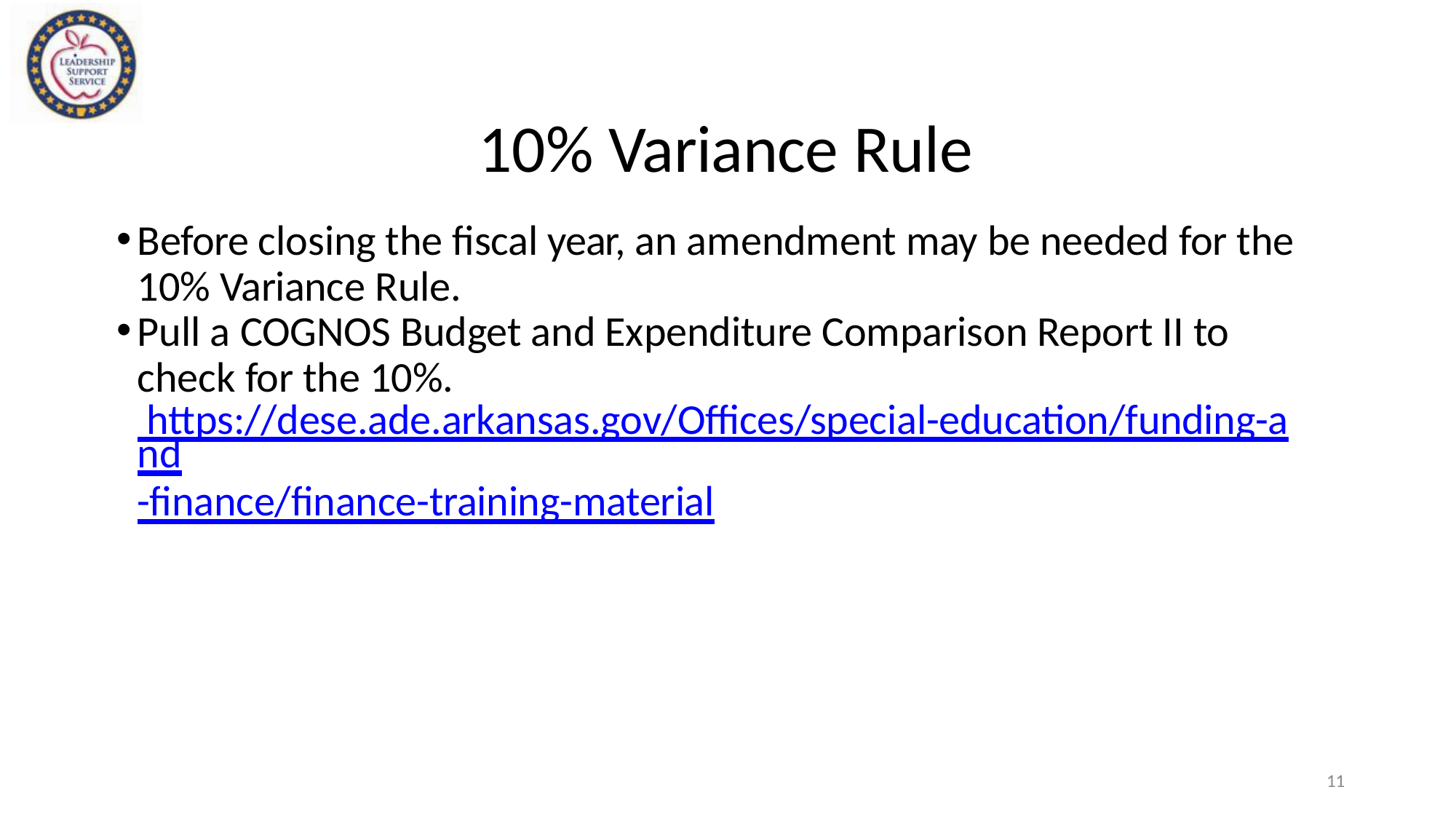

# 10% Variance Rule
Before closing the fiscal year, an amendment may be needed for the  10% Variance Rule.
Pull a COGNOS Budget and Expenditure Comparison Report II to  check for the 10%.
 https://dese.ade.arkansas.gov/Offices/special-education/funding-and
-finance/finance-training-material

11